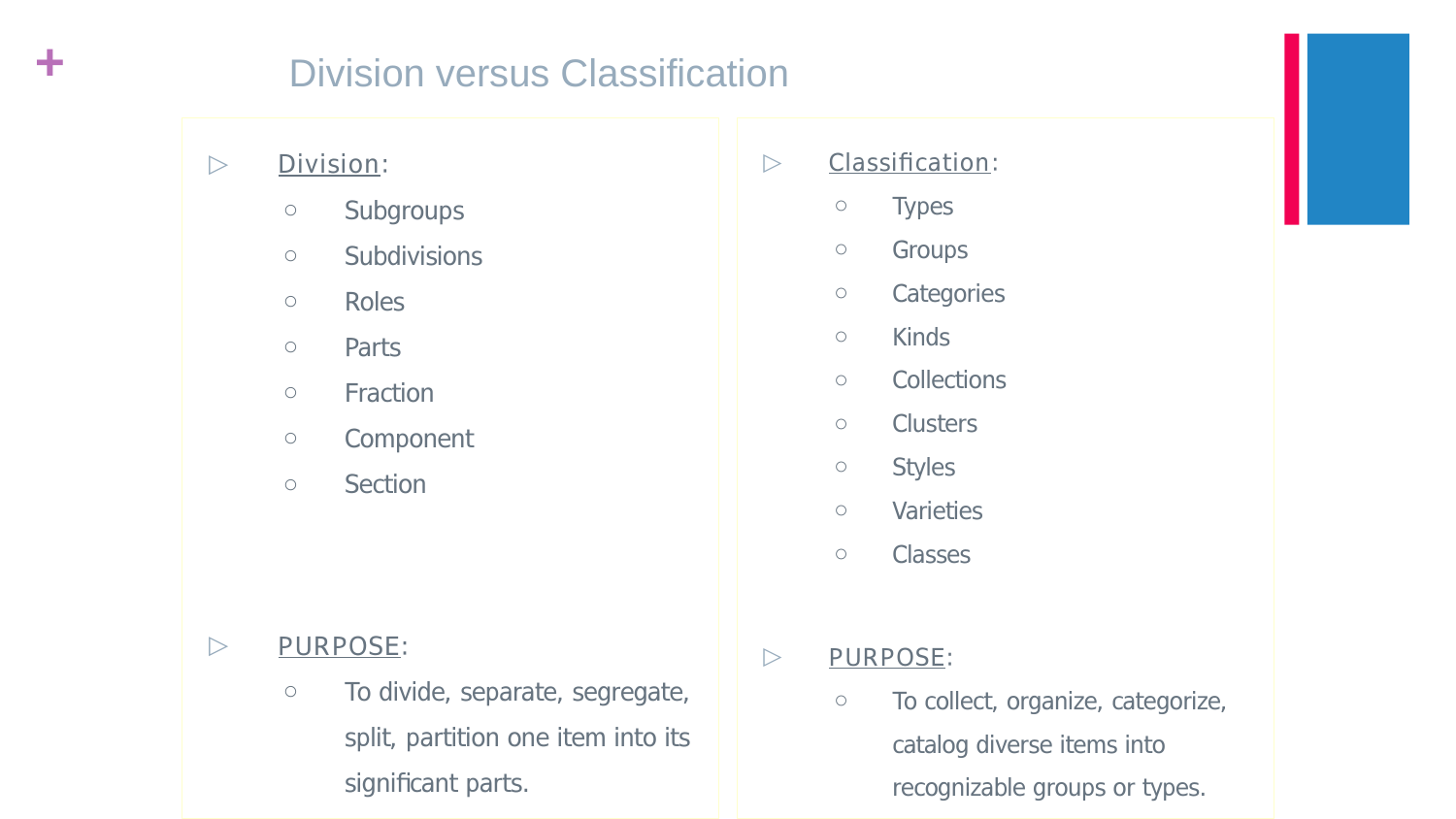

# Division versus Classification
 Division:
Subgroups
Subdivisions
Roles
Parts
Fraction
Component
Section

 PURPOSE:
To divide, separate, segregate, split, partition one item into its significant parts.
 Classification:
Types
Groups
Categories
Kinds
Collections
Clusters
Styles
Varieties
Classes

 PURPOSE:
To collect, organize, categorize, catalog diverse items into recognizable groups or types.